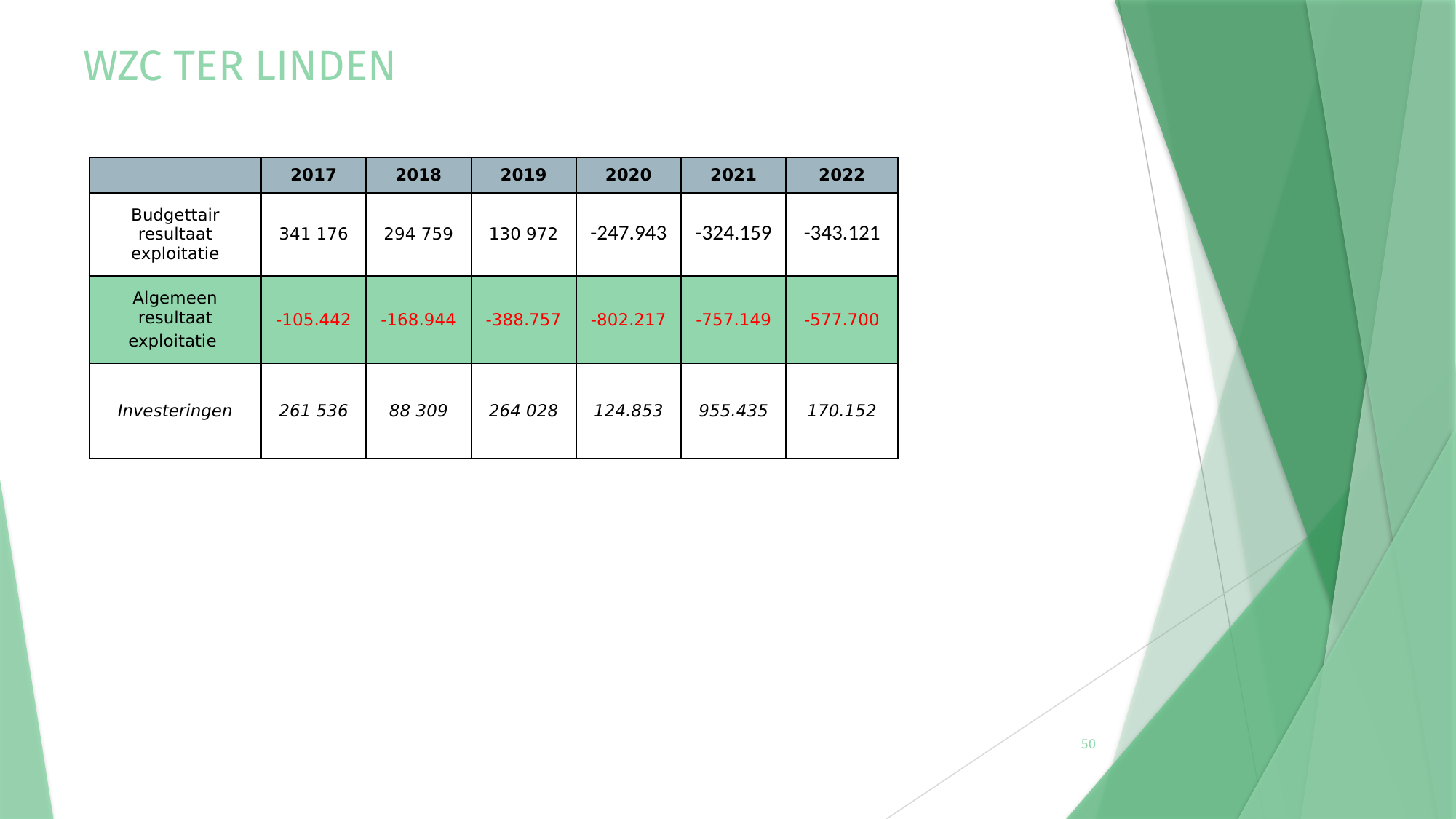

# WZC TER LINDEN
|  | 2017 | 2018 | 2019 | 2020 | 2021 | 2022 |
| --- | --- | --- | --- | --- | --- | --- |
| Budgettair resultaat exploitatie | 341 176 | 294 759 | 130 972 | -247.943 | -324.159 | -343.121 |
| Algemeen resultaat exploitatie | -105.442 | -168.944 | -388.757 | -802.217 | -757.149 | -577.700 |
| Investeringen | 261 536 | 88 309 | 264 028 | 124.853 | 955.435 | 170.152 |
50